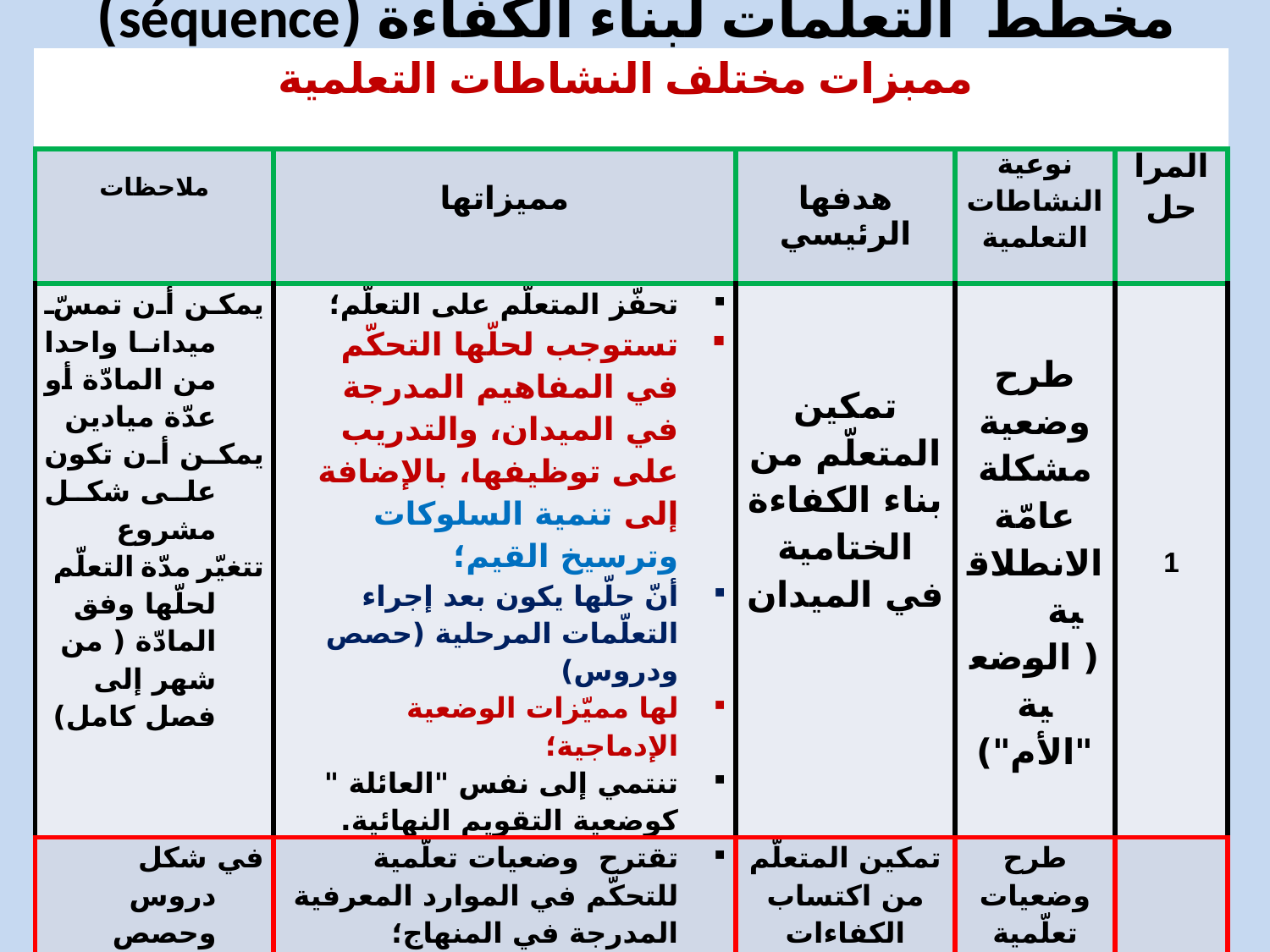

# مخطّط  التعلّمات لبناء الكفاءة (séquence)
| ممبزات مختلف النشاطات التعلمية |  |  |  |  |
| --- | --- | --- | --- | --- |
| ملاحظات | مميزاتها | هدفها الرئيسي | نوعية النشاطات التعلمية | المراحل |
| يمكن أن تمسّ ميدانا واحدا من المادّة أو عدّة ميادين يمكن أن تكون على شكل مشروع تتغيّر مدّة التعلّم لحلّها وفق المادّة ( من شهر إلى فصل كامل) | تحفّز المتعلّم على التعلّم؛ تستوجب لحلّها التحكّم في المفاهيم المدرجة في الميدان، والتدريب على توظيفها، بالإضافة إلى تنمية السلوكات وترسيخ القيم؛ أنّ حلّها يكون بعد إجراء التعلّمات المرحلية (حصص ودروس) لها مميّزات الوضعية الإدماجية؛ تنتمي إلى نفس "العائلة " كوضعية التقويم النهائية. | تمكين المتعلّم من بناء الكفاءة الختامية في الميدان | طرح وضعية مشكلة عامّة الانطلاقية ( الوضعية "الأم") | 1 |
| في شكل دروس وحصص في شكل دروس وحصص | تقترح  وضعيات تعلّمية للتحكّم في الموارد المعرفية المدرجة في المنهاج؛ تعتمد على نشاطات فردية وجماعية للمتعلمين؛ تشمل نشطات التقويم التكويني والمعالجة المباشرة . | تمكين المتعلّم من اكتساب الكفاءات الخاصّة بالمادّة (compétences disciplinaires) | طرح وضعيات تعلّمية مرحلية (جزئية أو بسيطة) للتحكّم في الموارد المعرفية | 2 |